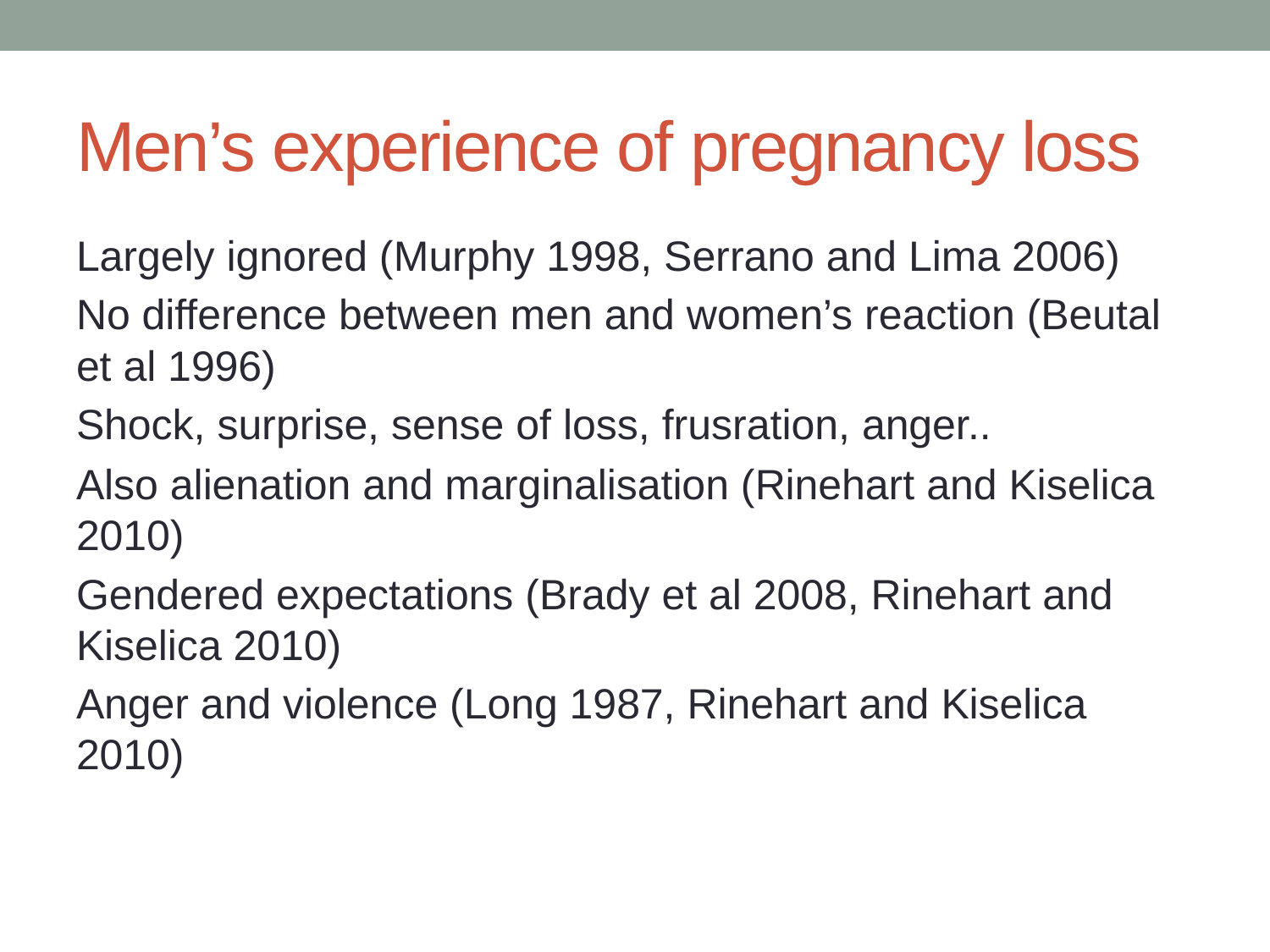

# Men’s experience of pregnancy loss
Largely ignored (Murphy 1998, Serrano and Lima 2006)
No difference between men and women’s reaction (Beutal et al 1996)
Shock, surprise, sense of loss, frusration, anger..
Also alienation and marginalisation (Rinehart and Kiselica 2010)
Gendered expectations (Brady et al 2008, Rinehart and Kiselica 2010)
Anger and violence (Long 1987, Rinehart and Kiselica 2010)